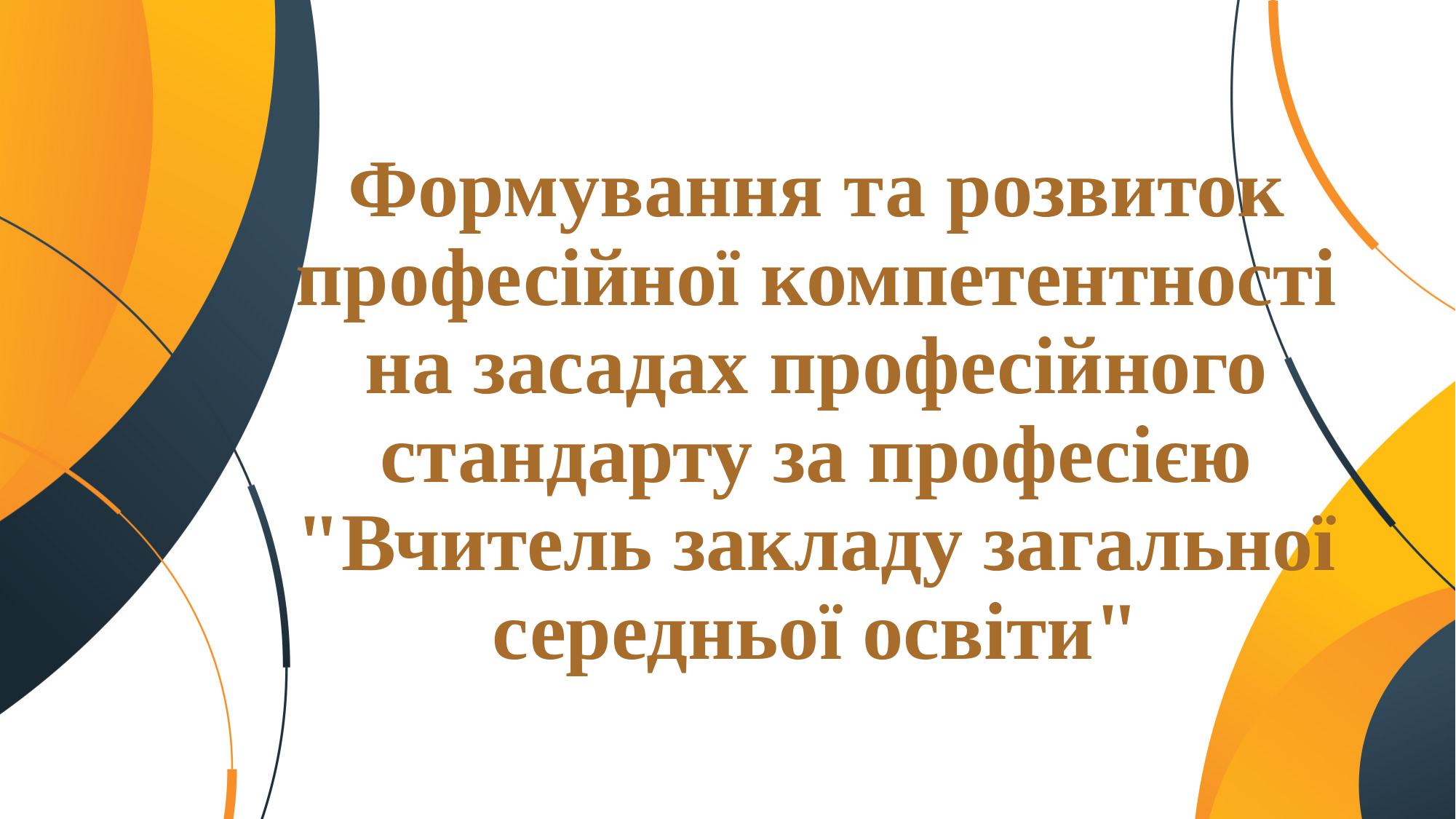

Формування та розвиток професійної компетентності на засадах професійного стандарту за професією "Вчитель закладу загальної середньої освіти"